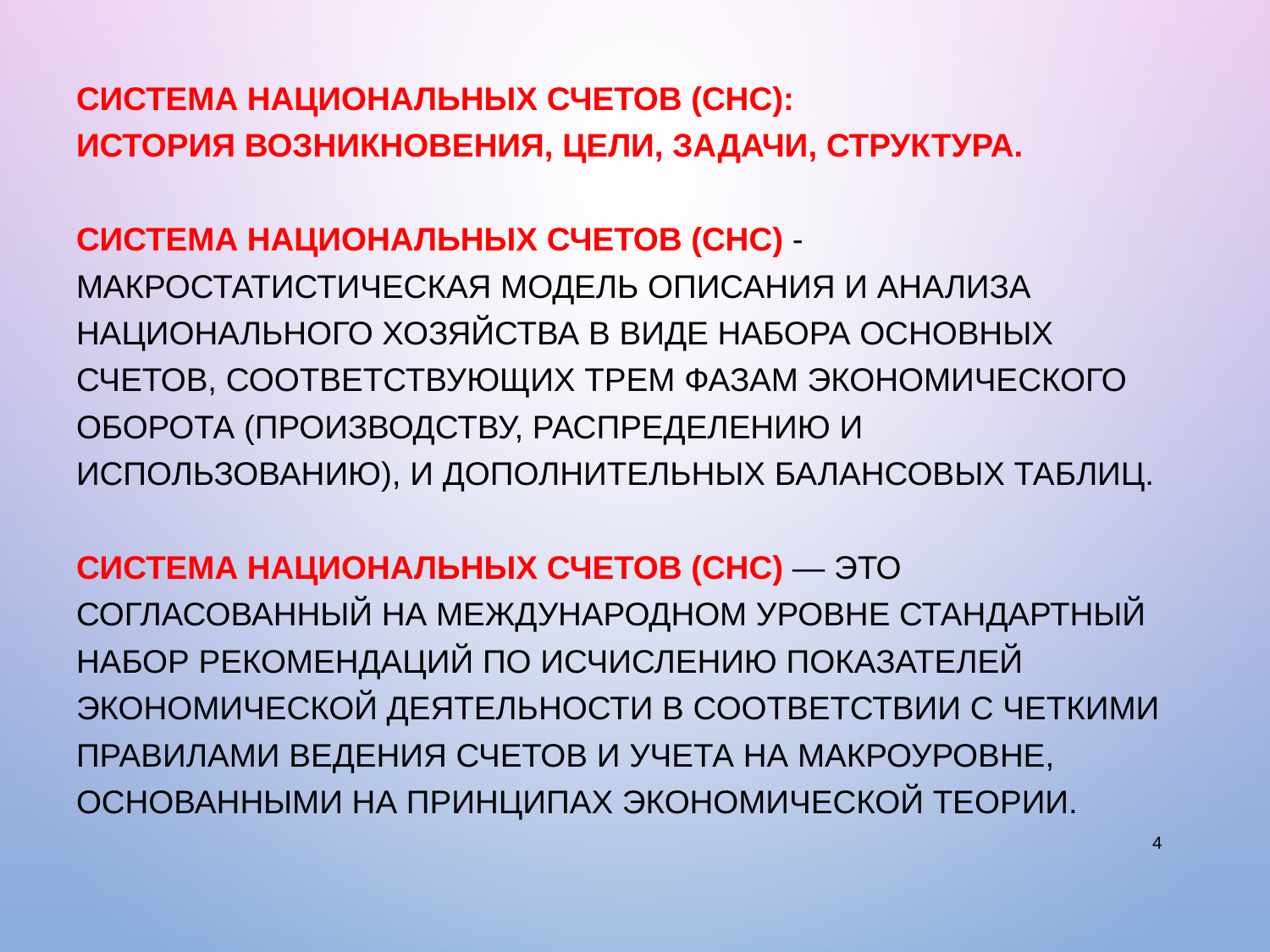

Система национальных счетов (СНС):
история возникновения, цели, задачи, структура.

Система национальных счетов (СНС) - макростатистическая модель описания и анализа национального хозяйства в виде набора основных счетов, соответствующих трем фазам экономического оборота (производству, распределению и использованию), и дополнительных балансовых таблиц.

Система национальных счетов (СНС) — это согласованный на международном уровне стандартный набор рекомендаций по исчислению показателей экономической деятельности в соответствии с четкими правилами ведения счетов и учета на макроуровне, основанными на принципах экономической теории.

4